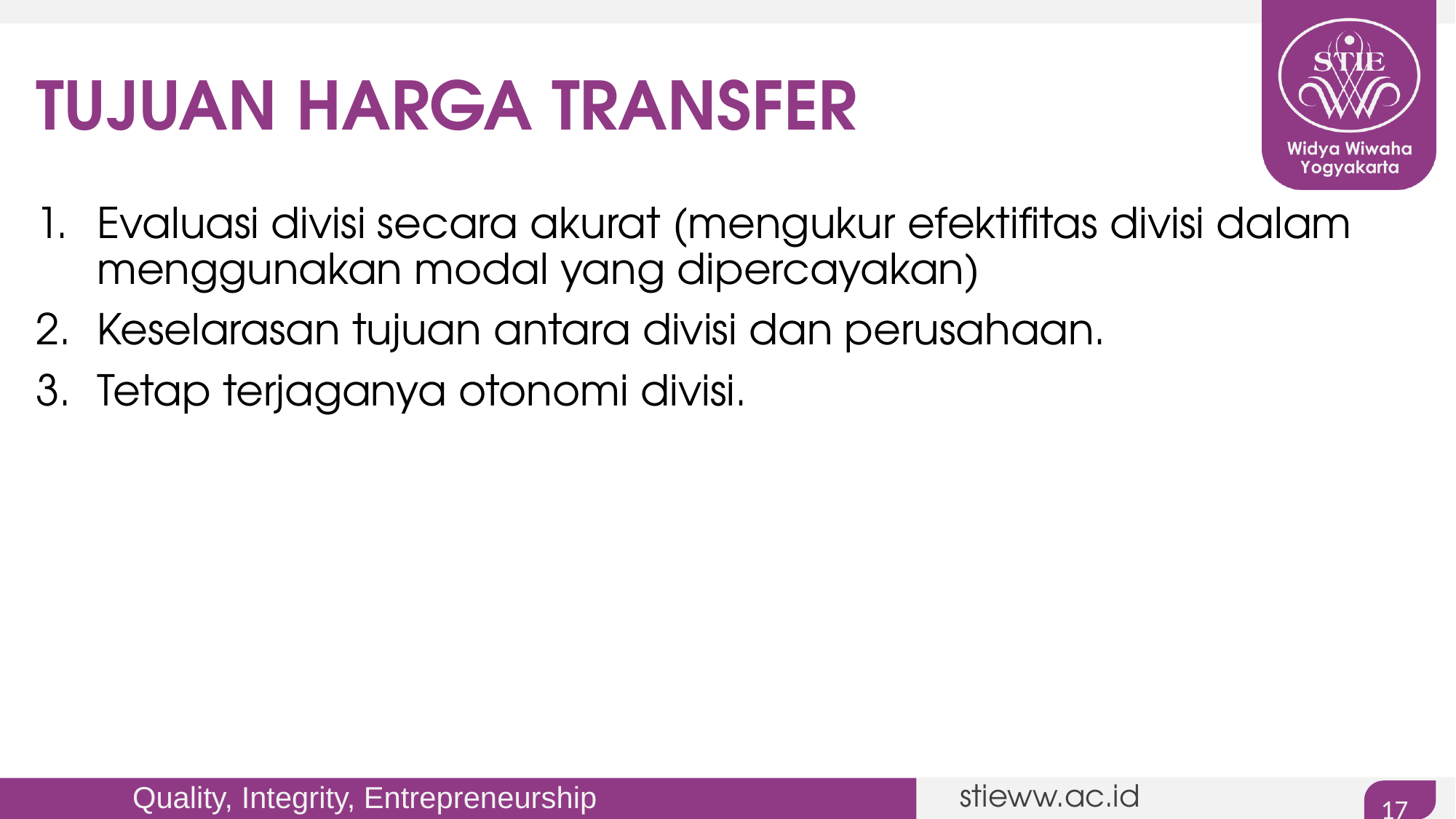

# TUJUAN HARGA TRANSFER
Evaluasi divisi secara akurat (mengukur efektifitas divisi dalam menggunakan modal yang dipercayakan)
Keselarasan tujuan antara divisi dan perusahaan.
Tetap terjaganya otonomi divisi.